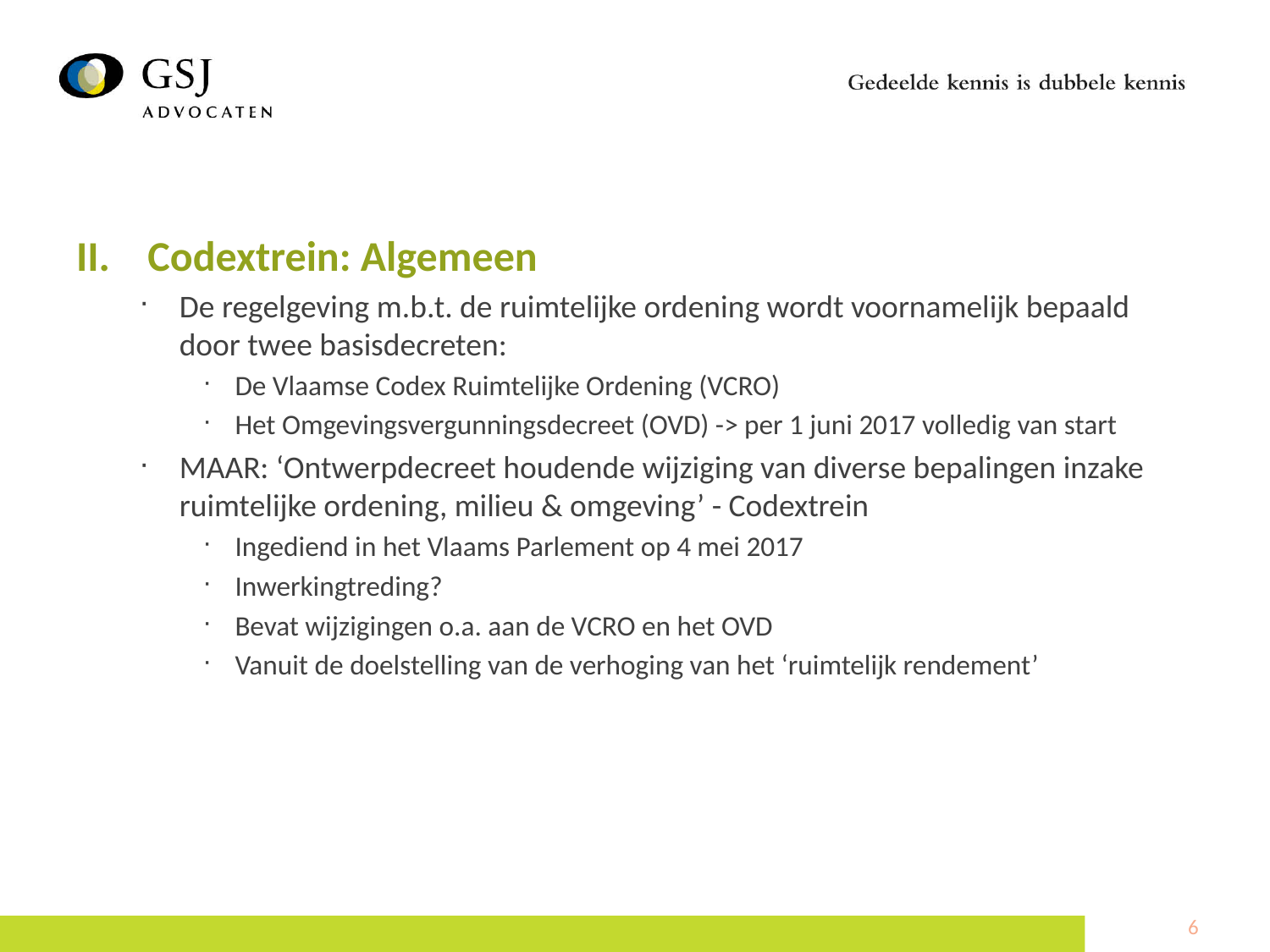

Codextrein: Algemeen
De regelgeving m.b.t. de ruimtelijke ordening wordt voornamelijk bepaald door twee basisdecreten:
De Vlaamse Codex Ruimtelijke Ordening (VCRO)
Het Omgevingsvergunningsdecreet (OVD) -> per 1 juni 2017 volledig van start
MAAR: ‘Ontwerpdecreet houdende wijziging van diverse bepalingen inzake ruimtelijke ordening, milieu & omgeving’ - Codextrein
Ingediend in het Vlaams Parlement op 4 mei 2017
Inwerkingtreding?
Bevat wijzigingen o.a. aan de VCRO en het OVD
Vanuit de doelstelling van de verhoging van het ‘ruimtelijk rendement’

6